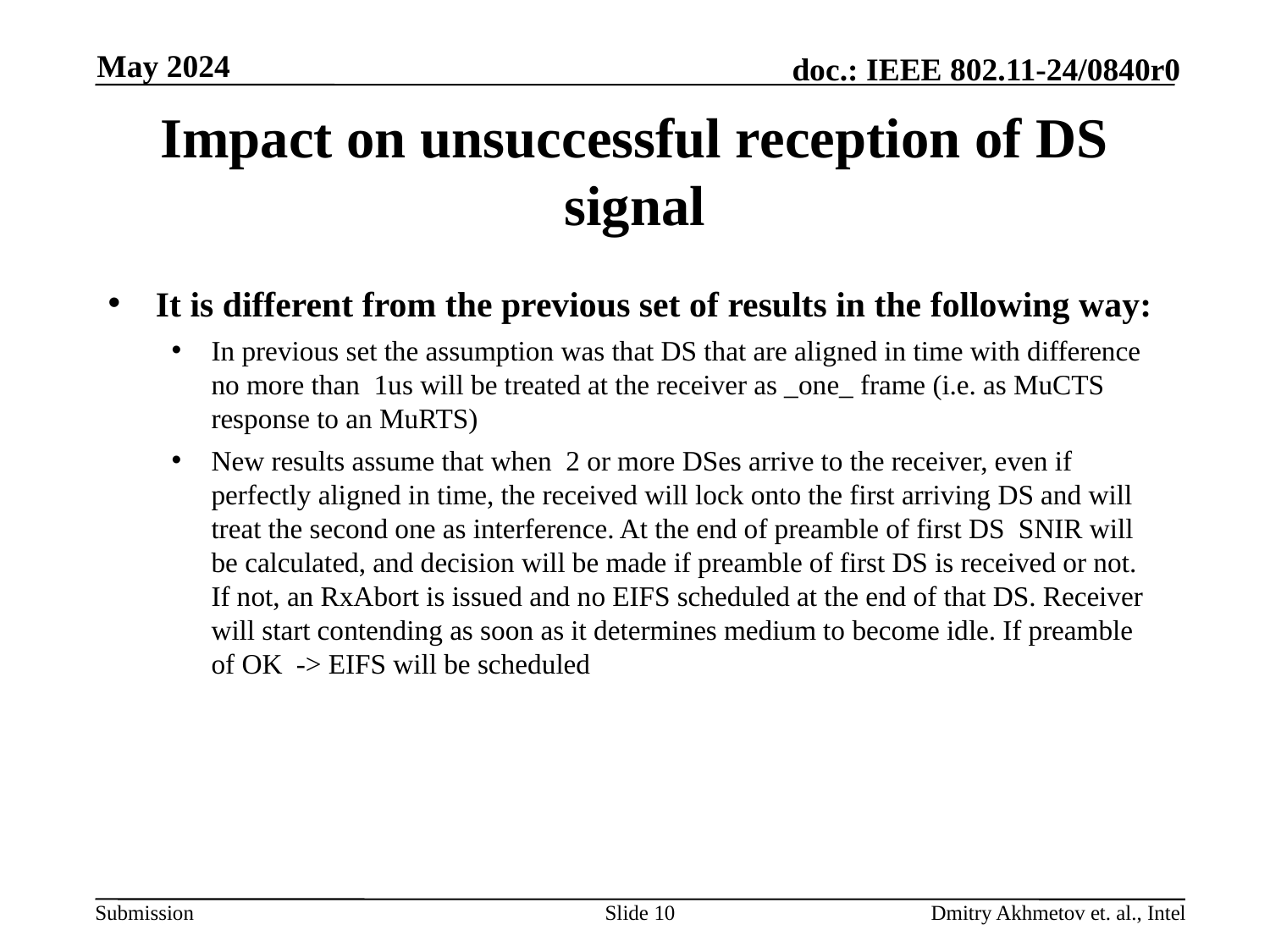

May 2024
# Impact on unsuccessful reception of DS signal
It is different from the previous set of results in the following way:
In previous set the assumption was that DS that are aligned in time with difference no more than  1us will be treated at the receiver as _one_ frame (i.e. as MuCTS response to an MuRTS)
New results assume that when  2 or more DSes arrive to the receiver, even if perfectly aligned in time, the received will lock onto the first arriving DS and will treat the second one as interference. At the end of preamble of first DS  SNIR will be calculated, and decision will be made if preamble of first DS is received or not. If not, an RxAbort is issued and no EIFS scheduled at the end of that DS. Receiver will start contending as soon as it determines medium to become idle. If preamble of OK  -> EIFS will be scheduled
Slide 10
Dmitry Akhmetov et. al., Intel